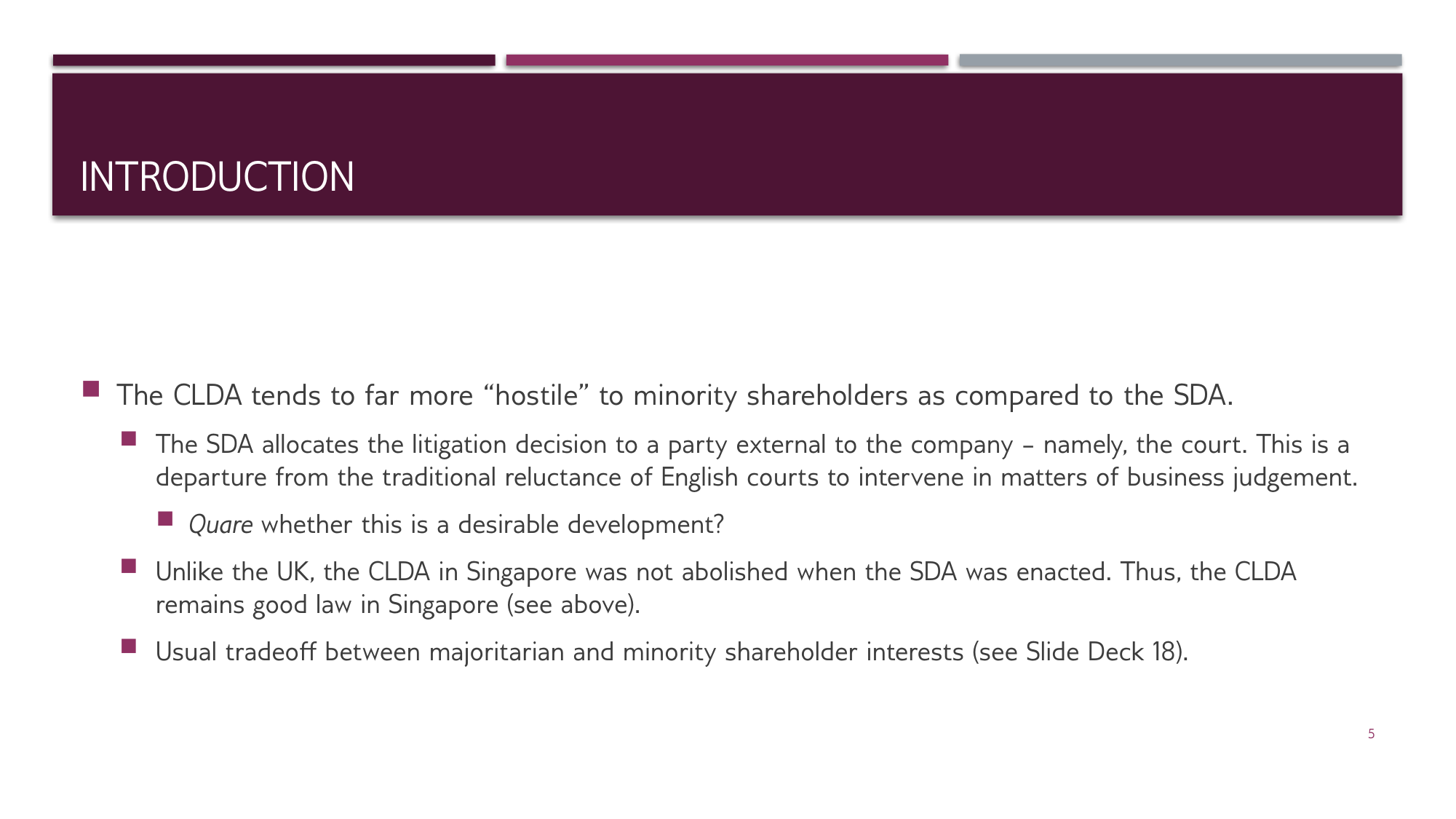

# introduction
The CLDA tends to far more “hostile” to minority shareholders as compared to the SDA.
The SDA allocates the litigation decision to a party external to the company – namely, the court. This is a departure from the traditional reluctance of English courts to intervene in matters of business judgement.
Quare whether this is a desirable development?
Unlike the UK, the CLDA in Singapore was not abolished when the SDA was enacted. Thus, the CLDA remains good law in Singapore (see above).
Usual tradeoff between majoritarian and minority shareholder interests (see Slide Deck 18).
5